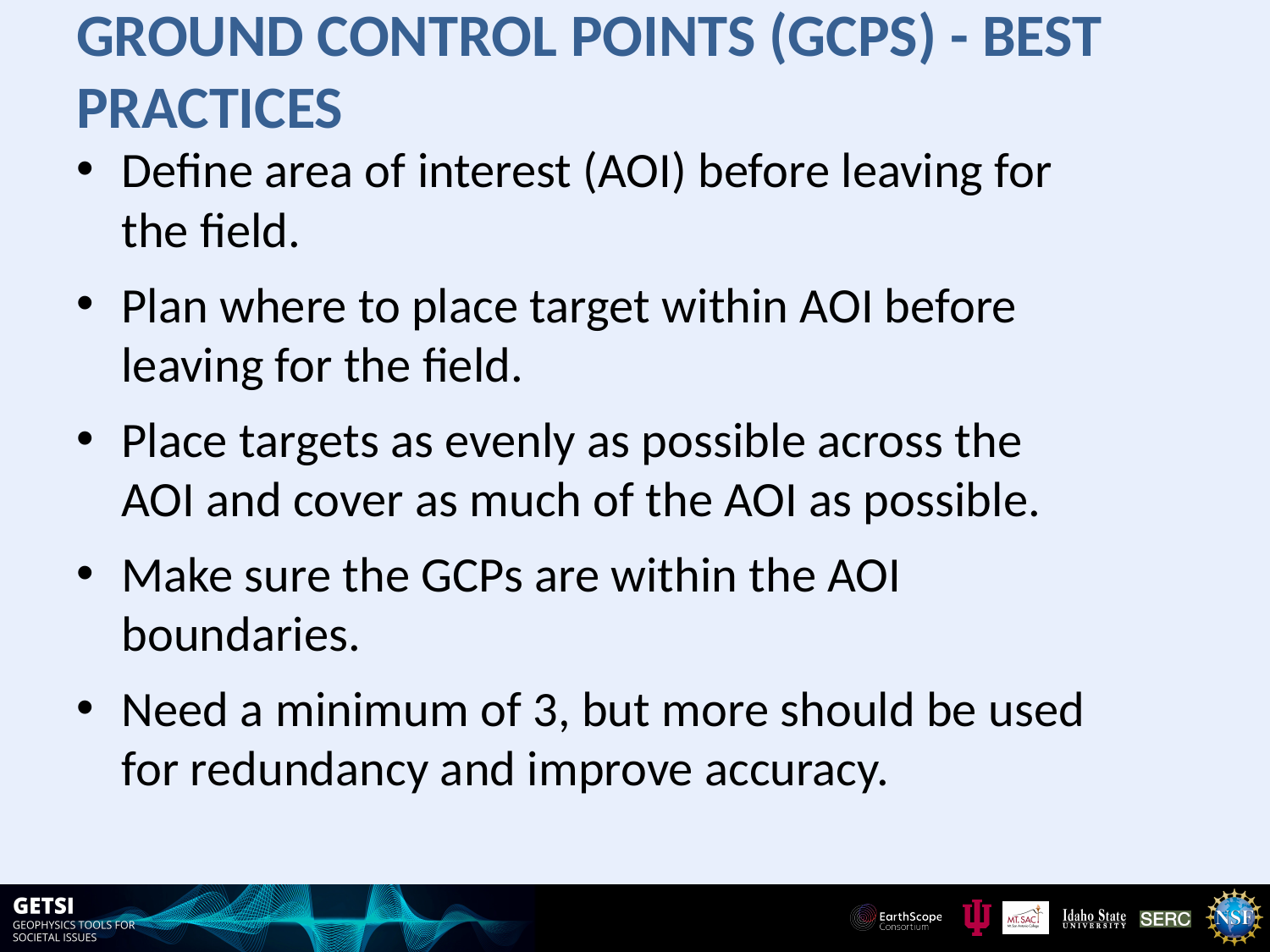

# Ground Control Points (GCPs) - Best Practices
Define area of interest (AOI) before leaving for the field.
Plan where to place target within AOI before leaving for the field.
Place targets as evenly as possible across the AOI and cover as much of the AOI as possible.
Make sure the GCPs are within the AOI boundaries.
Need a minimum of 3, but more should be used for redundancy and improve accuracy.